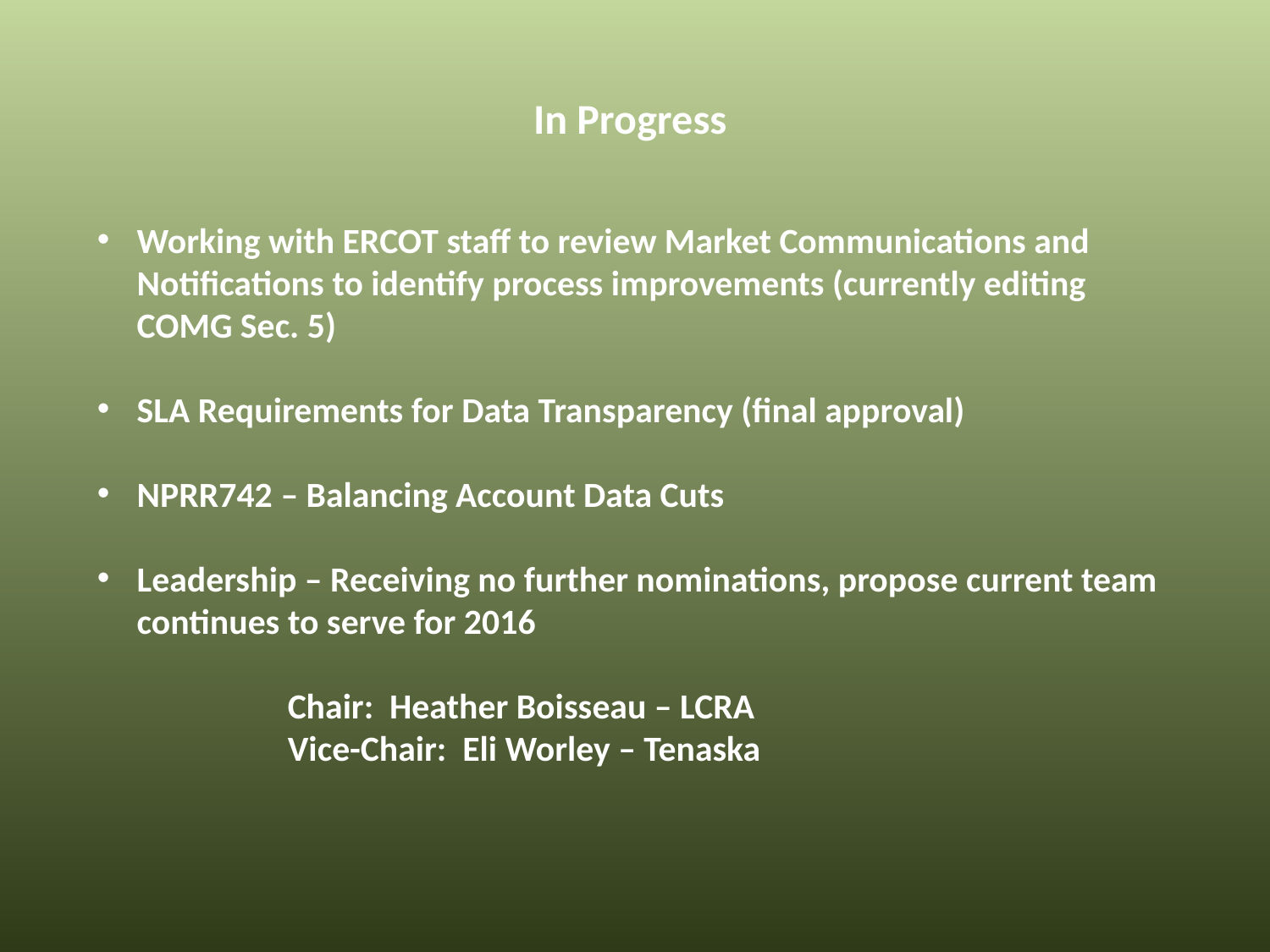

# In Progress

Working with ERCOT staff to review Market Communications and Notifications to identify process improvements (currently editing COMG Sec. 5)

SLA Requirements for Data Transparency (final approval)

NPRR742 – Balancing Account Data Cuts

Leadership – Receiving no further nominations, propose current team continues to serve for 2016

	Chair:  Heather Boisseau – LCRA
	Vice-Chair:  Eli Worley – Tenaska